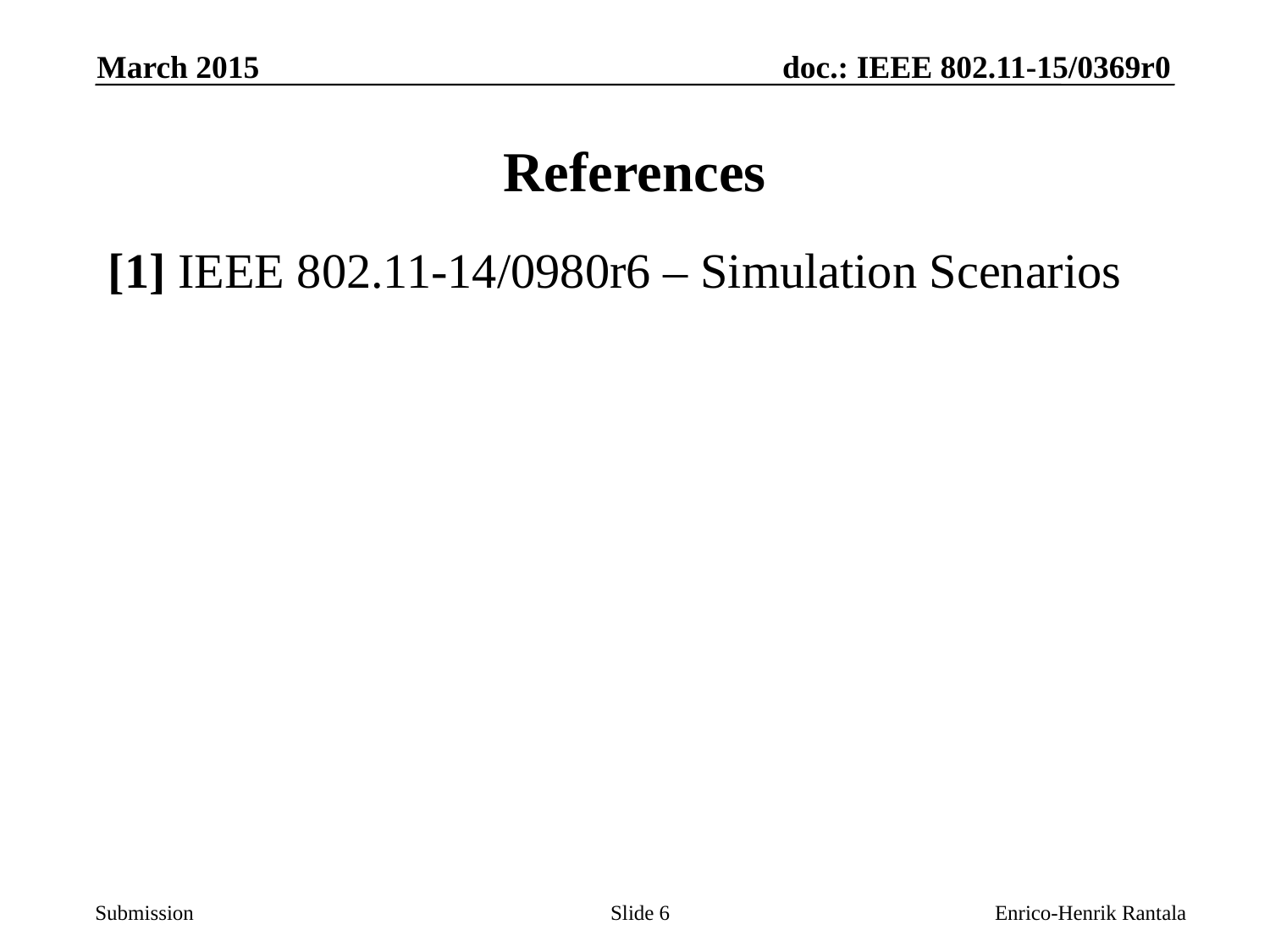

March 2015
# References
[1] IEEE 802.11-14/0980r6 – Simulation Scenarios
Slide 6
Enrico-Henrik Rantala